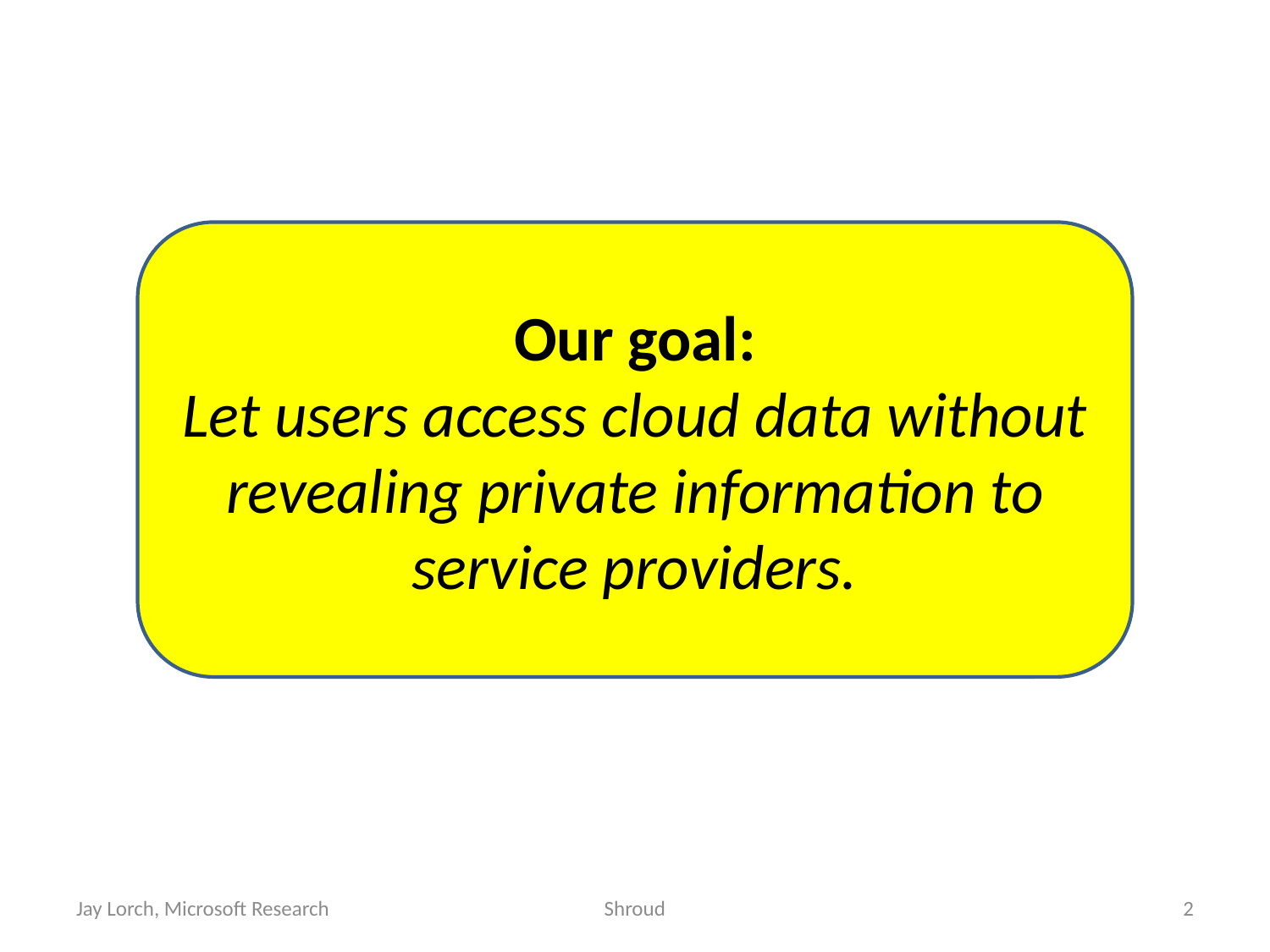

Our goal:
Let users access cloud data without revealing private information to service providers.
Jay Lorch, Microsoft Research
Shroud
2